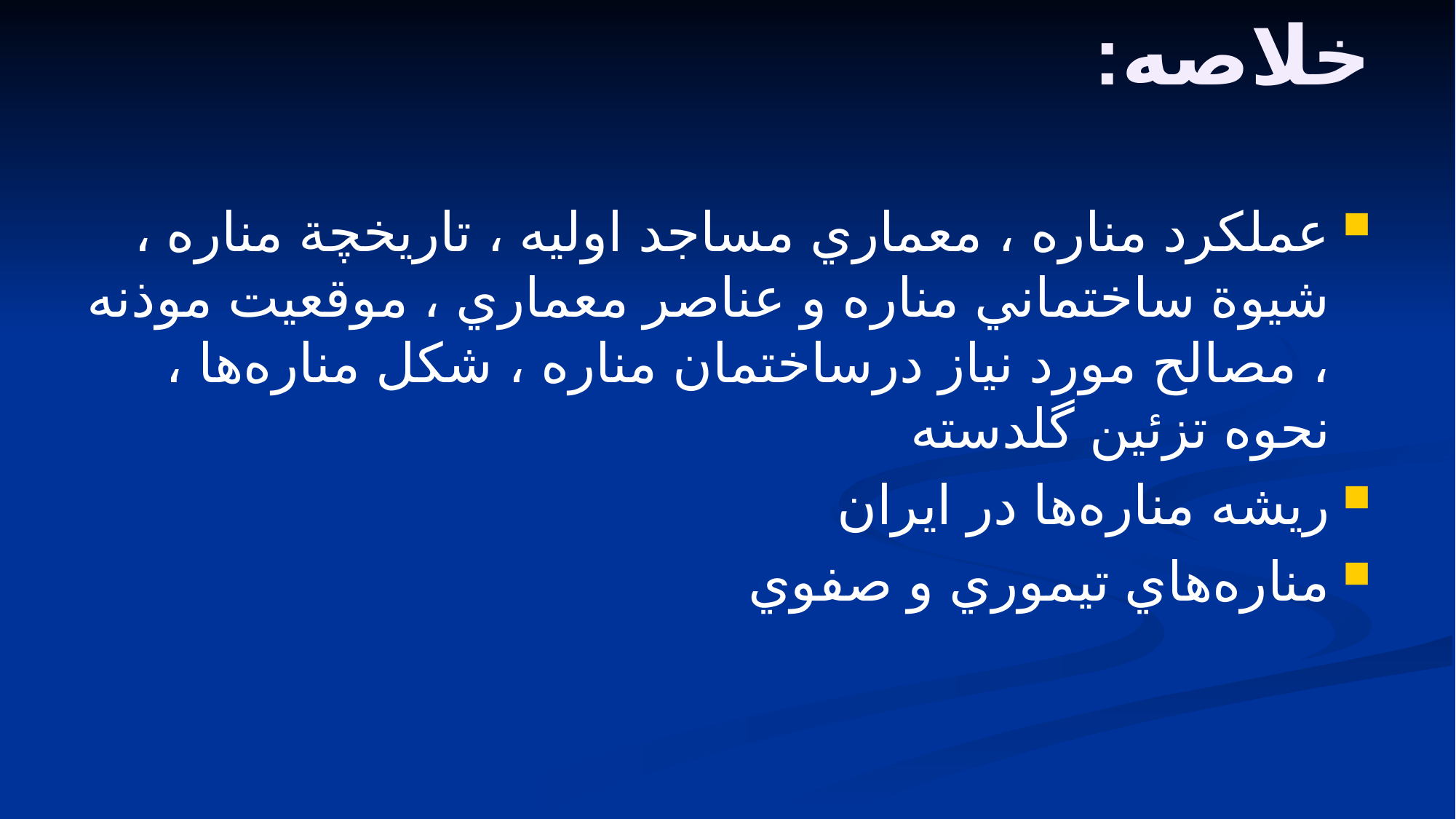

# خلاصه:
عملكرد مناره ، معماري مساجد اوليه ، تاريخچة مناره ، شيوة ساختماني مناره و عناصر معماري ، موقعيت موذنه ، ‌مصالح مورد نياز درساختمان مناره ، ‌شكل مناره‌ها ، نحوه تزئين گلدسته‌
ريشه مناره‌ها در ايران
مناره‌هاي تيموري و صفوي